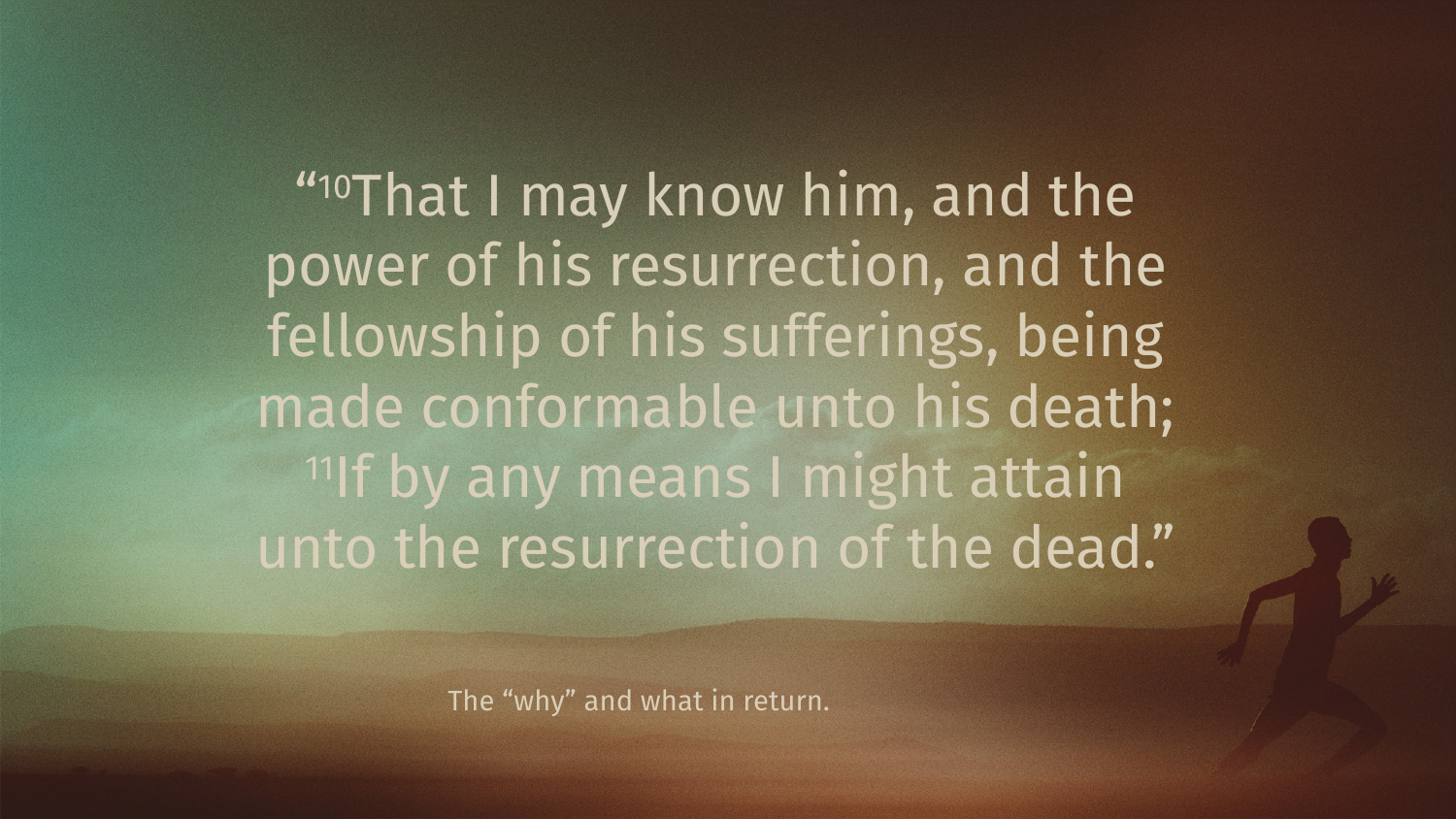

“10That I may know him, and the power of his resurrection, and the fellowship of his sufferings, being made conformable unto his death; 11If by any means I might attain unto the resurrection of the dead.”

The “why” and what in return.